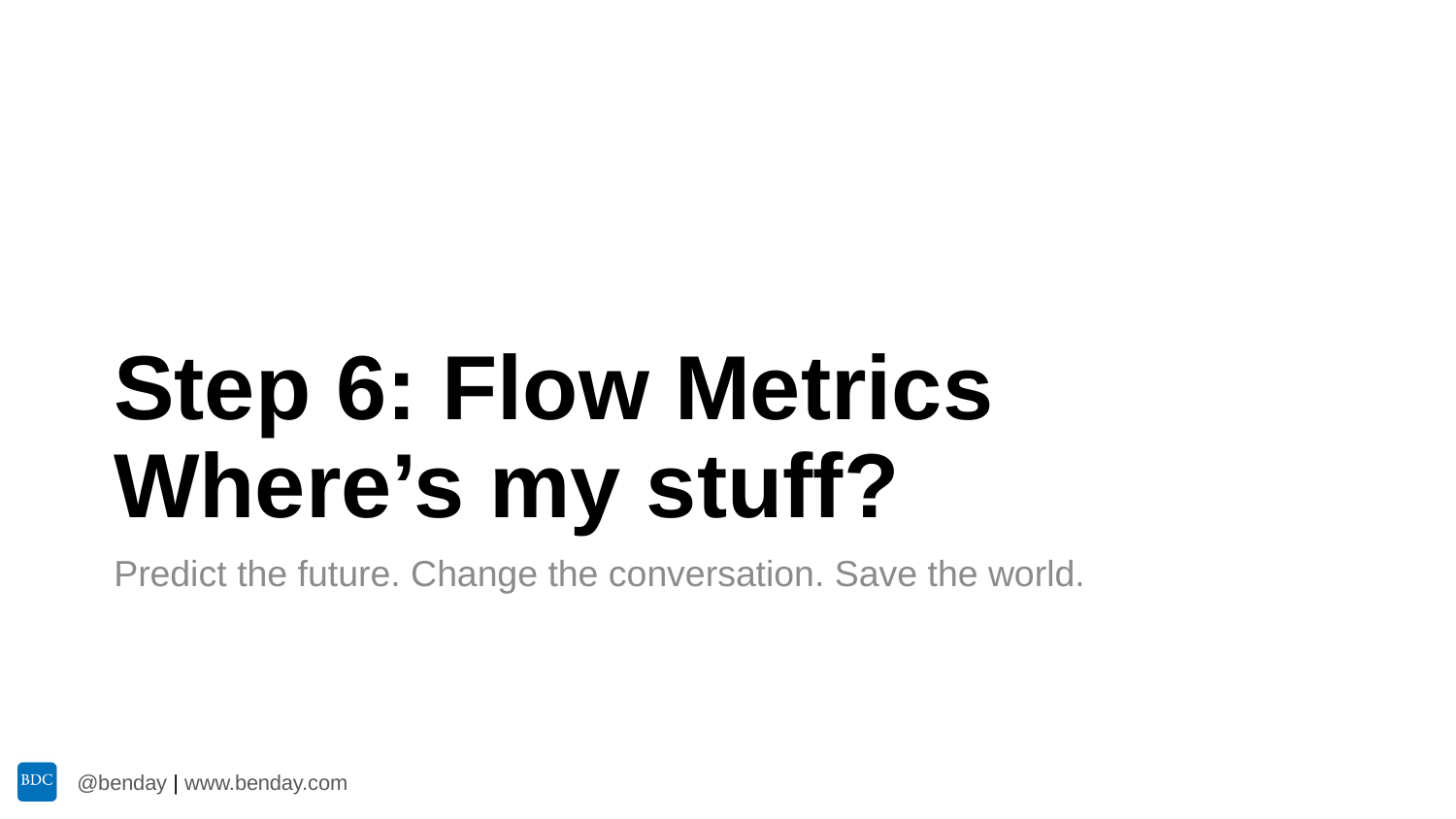

# Step 6: Flow Metrics Where’s my stuff?
Predict the future. Change the conversation. Save the world.